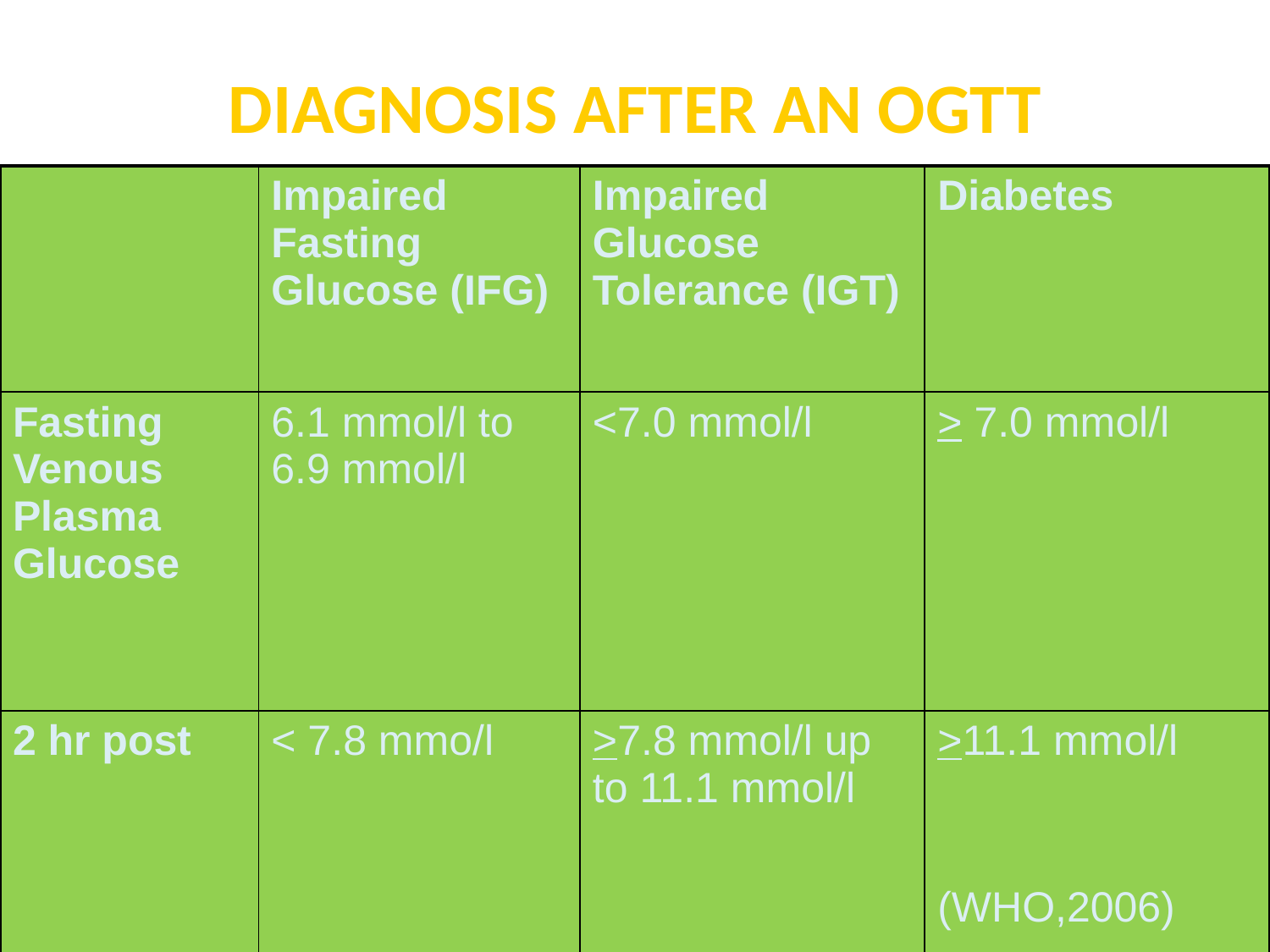

# DIAGNOSIS AFTER AN OGTT
|  | Impaired Fasting Glucose (IFG) | Impaired Glucose Tolerance (IGT) | Diabetes |
| --- | --- | --- | --- |
| Fasting Venous Plasma Glucose | 6.1 mmol/l to 6.9 mmol/l | <7.0 mmol/l | > 7.0 mmol/l |
| 2 hr post | < 7.8 mmo/l | >7.8 mmol/l up to 11.1 mmol/l | >11.1 mmol/l (WHO,2006) |